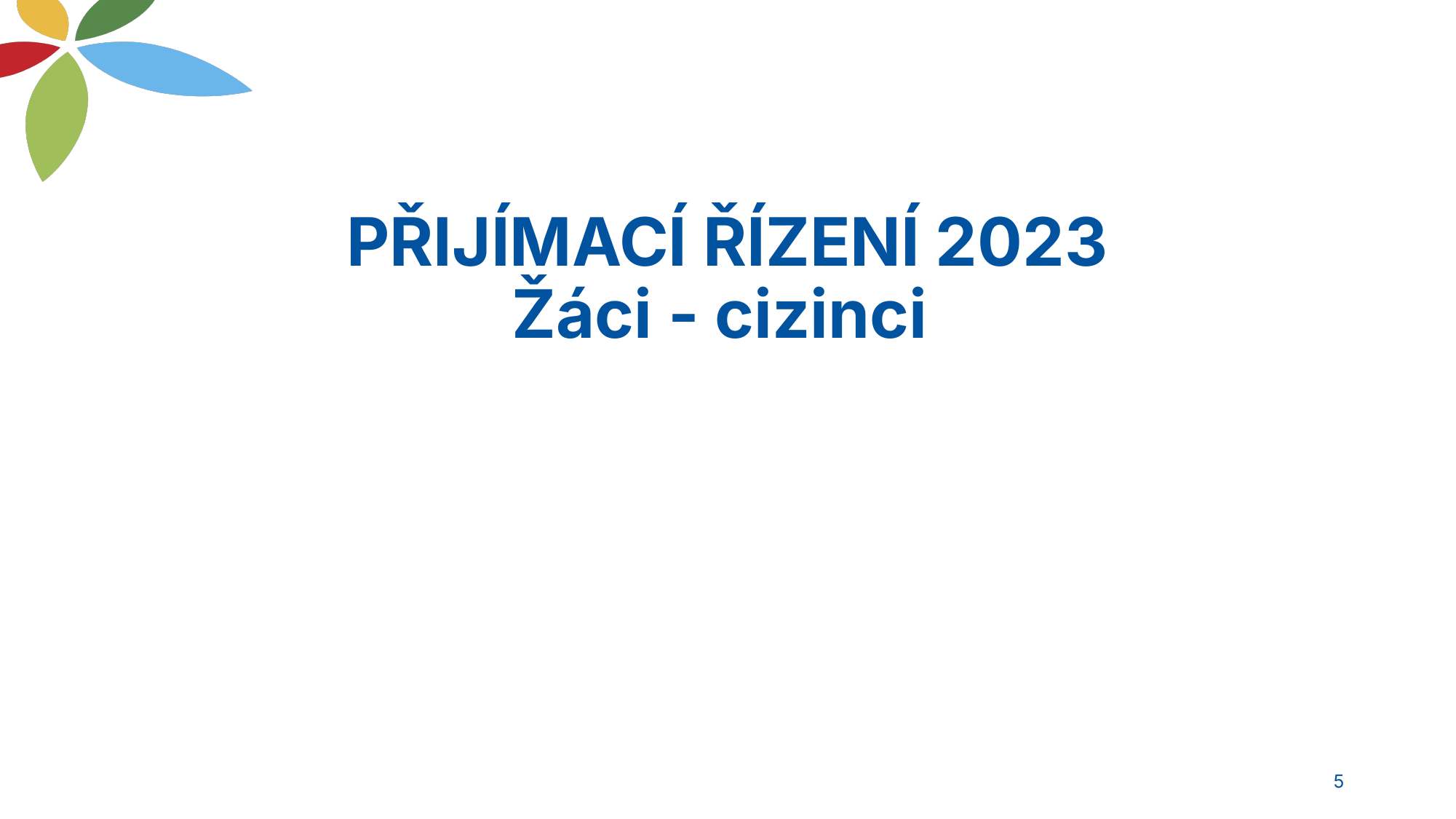

# PŘIJÍMACÍ ŘÍZENÍ 2023 Žáci - cizinci
5